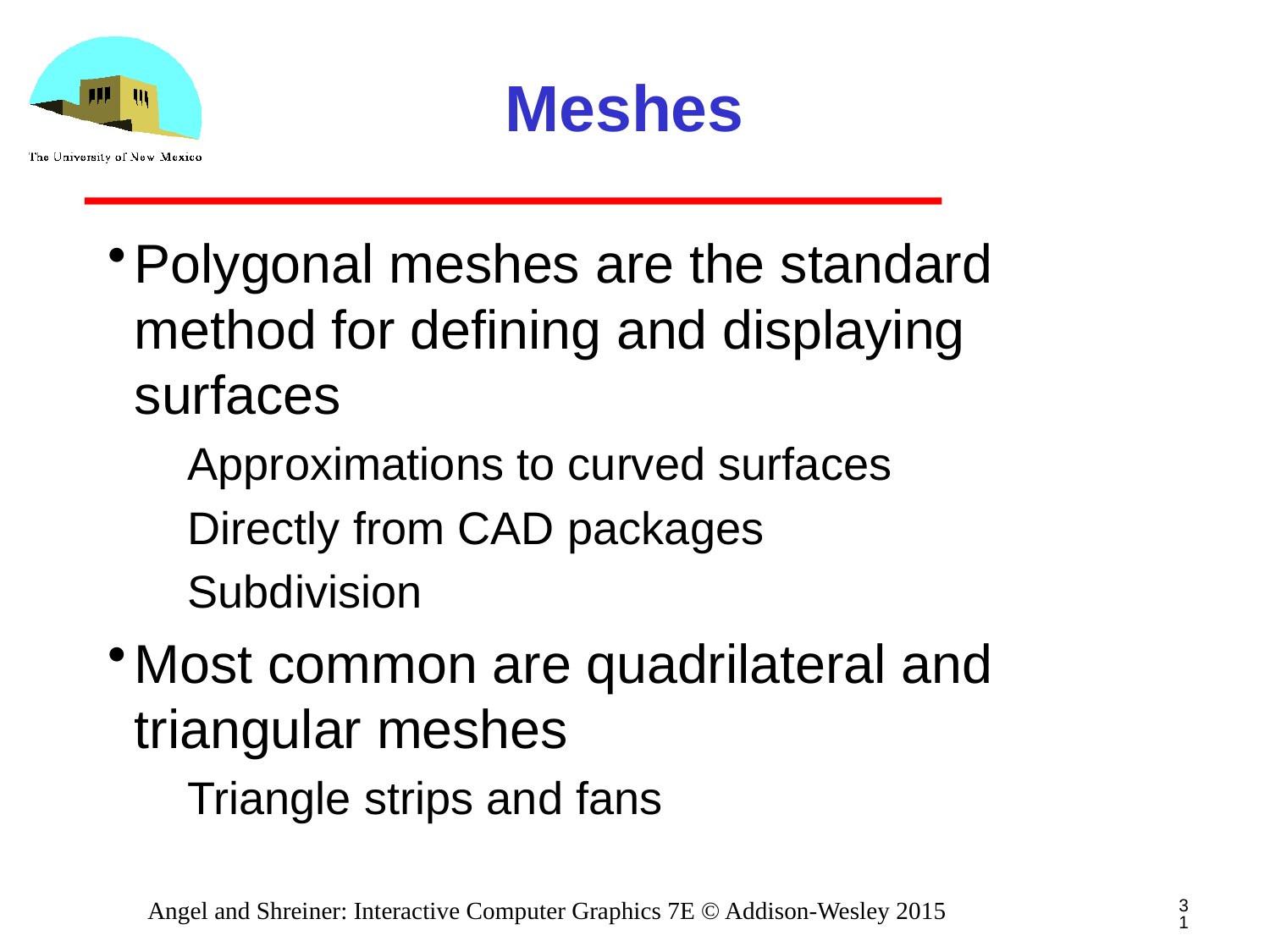

# Meshes
Polygonal meshes are the standard method for defining and displaying surfaces
Approximations to curved surfaces
Directly from CAD packages
Subdivision
Most common are quadrilateral and triangular meshes
Triangle strips and fans
31
Angel and Shreiner: Interactive Computer Graphics 7E © Addison-Wesley 2015